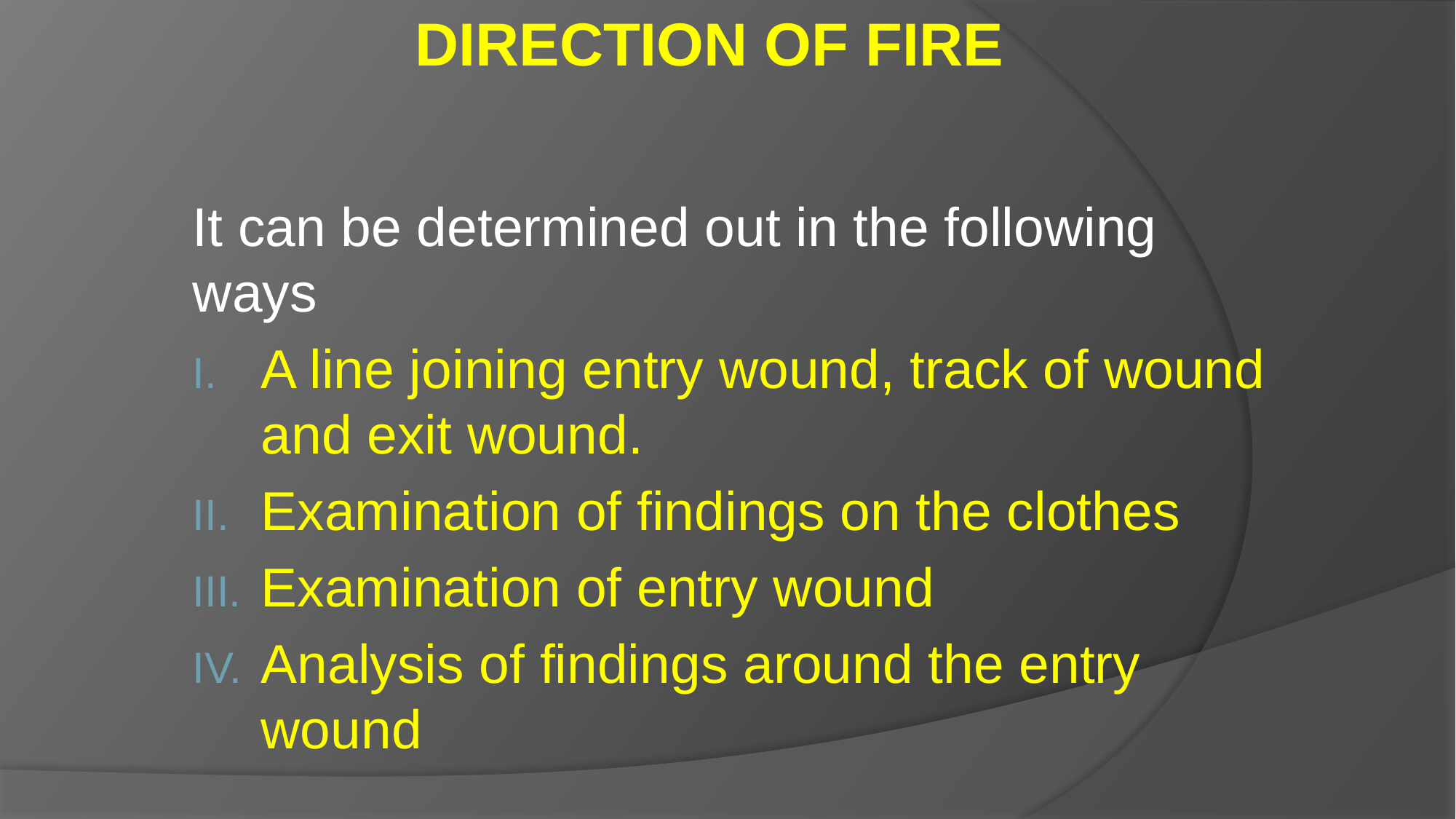

# Direction of Fire
It can be determined out in the following ways
A line joining entry wound, track of wound and exit wound.
Examination of findings on the clothes
Examination of entry wound
Analysis of findings around the entry wound